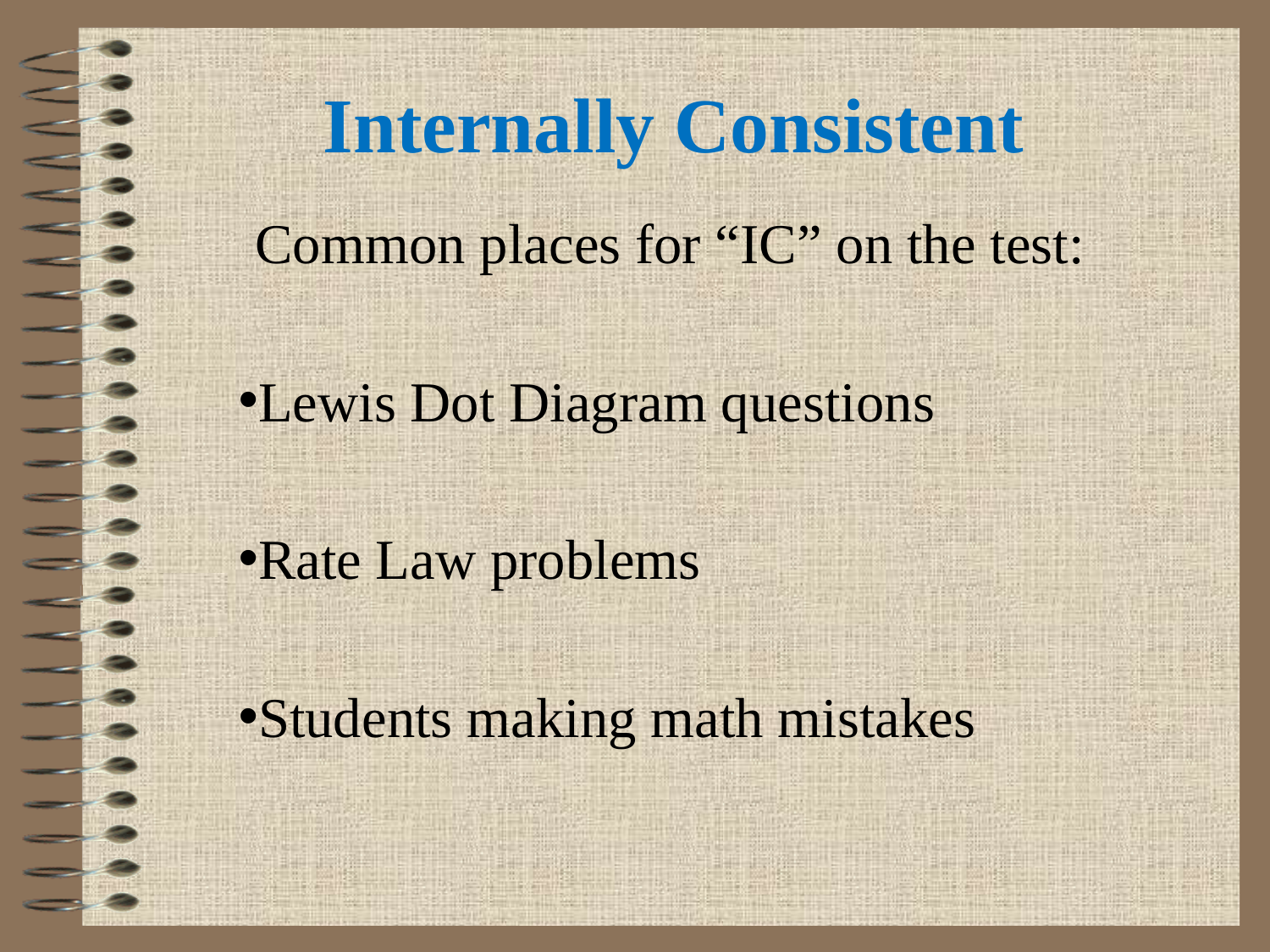

# Internally Consistent
Common places for “IC” on the test:

Lewis Dot Diagram questions

Rate Law problems

Students making math mistakes